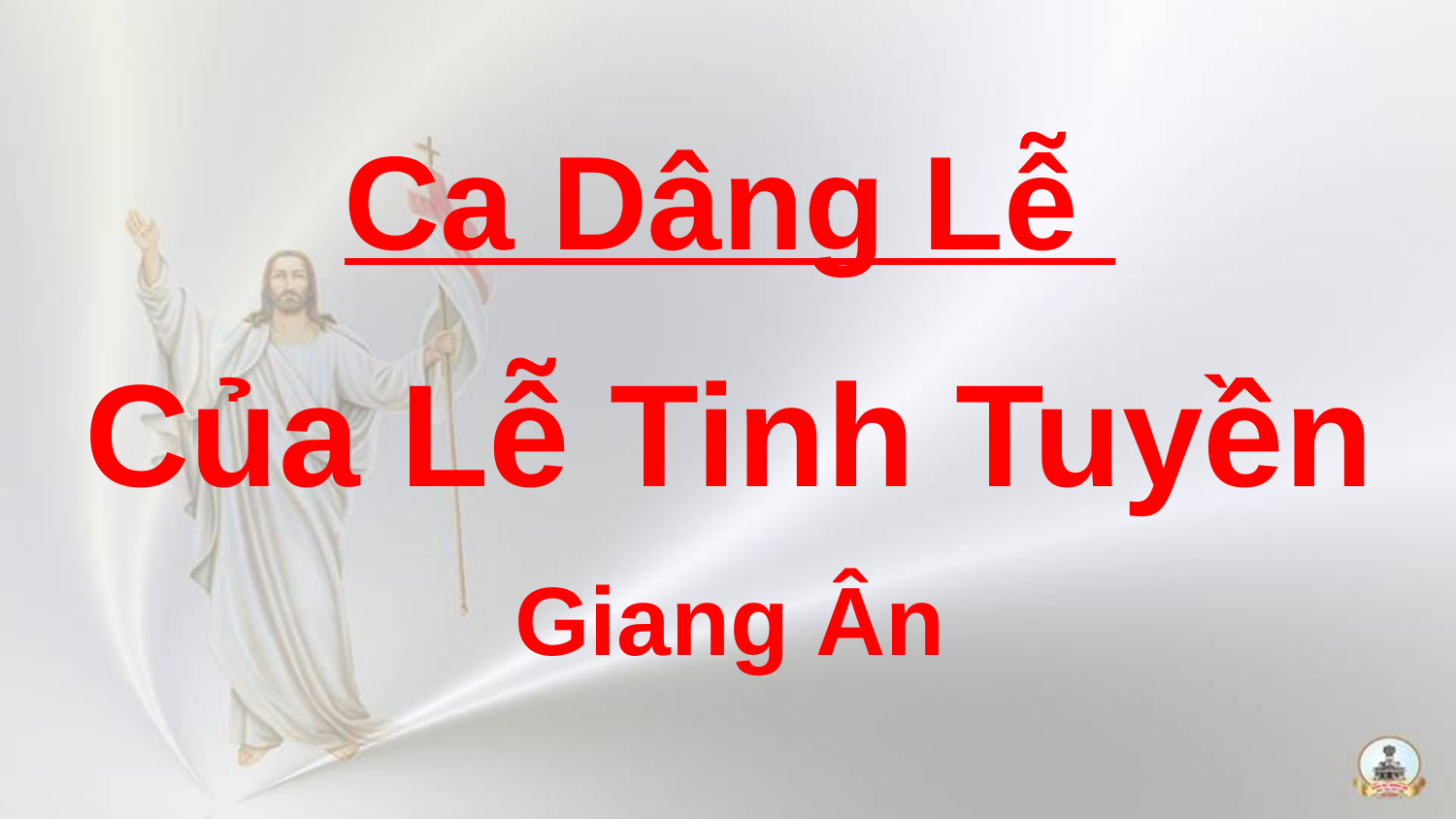

Ca Dâng Lễ
Của Lễ Tinh Tuyền
Giang Ân